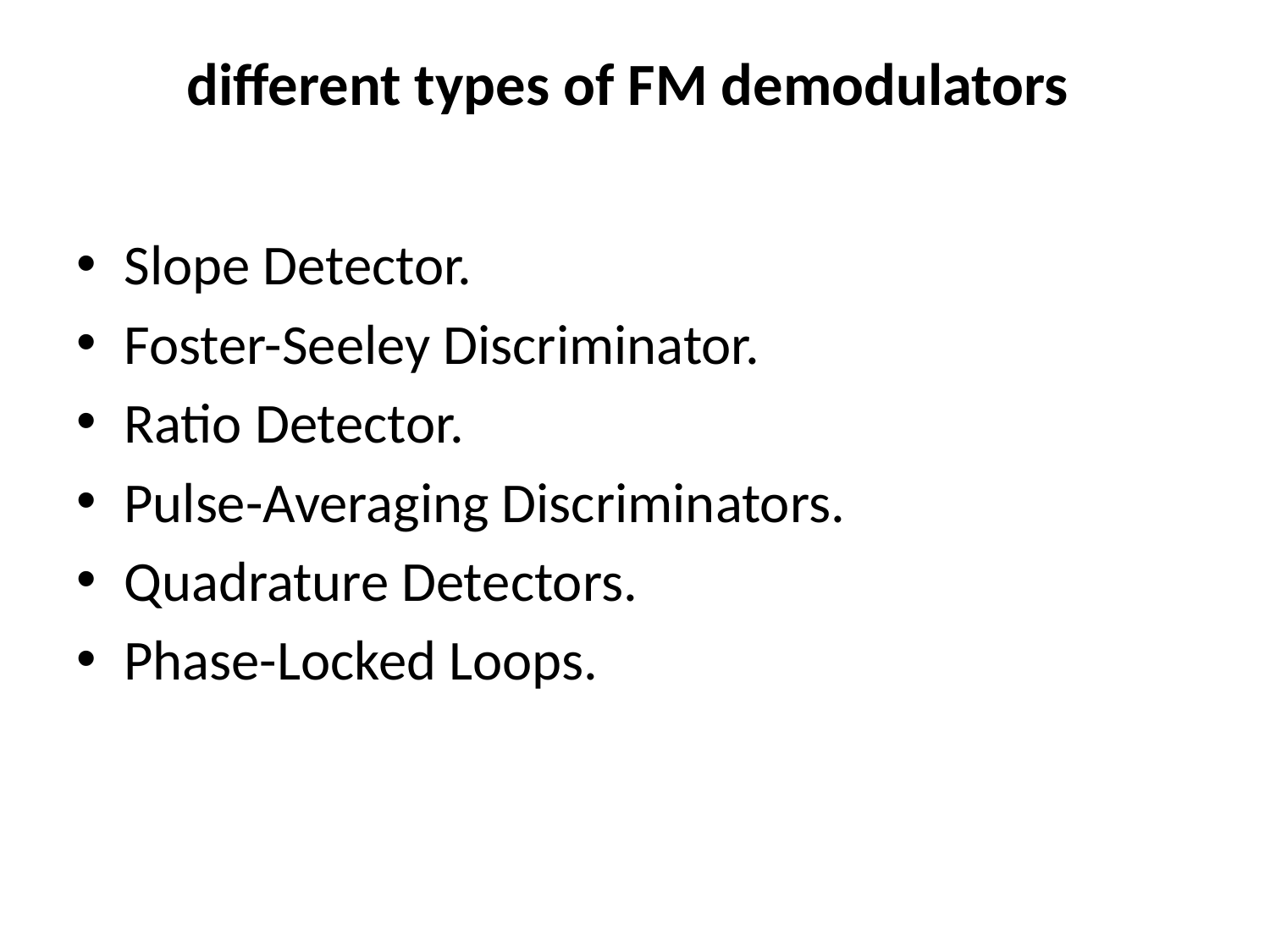

# different types of FM demodulators
Slope Detector.
Foster-Seeley Discriminator.
Ratio Detector.
Pulse-Averaging Discriminators.
Quadrature Detectors.
Phase-Locked Loops.